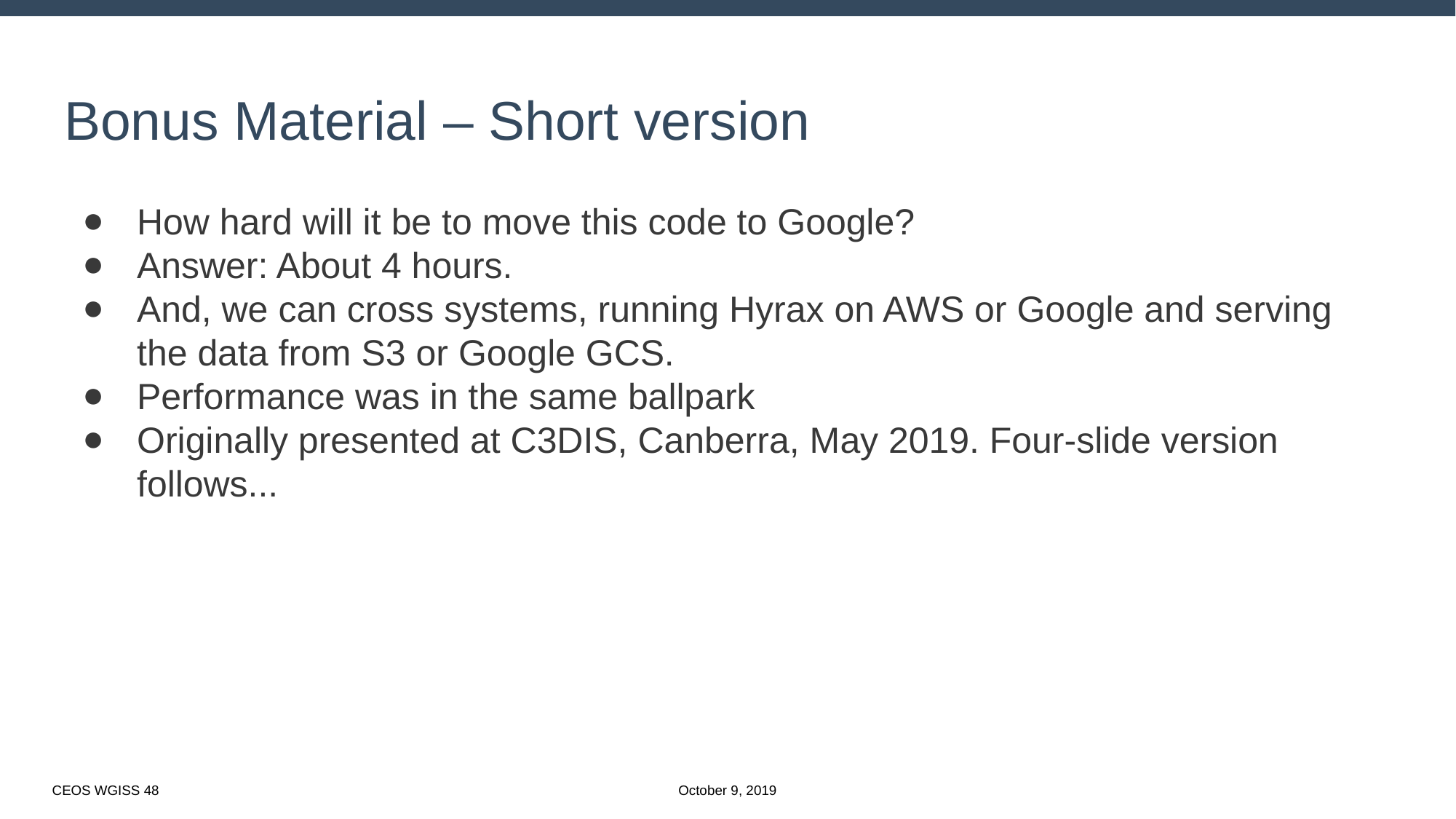

# Bonus Material – Short version
How hard will it be to move this code to Google?
Answer: About 4 hours.
And, we can cross systems, running Hyrax on AWS or Google and serving the data from S3 or Google GCS.
Performance was in the same ballpark
Originally presented at C3DIS, Canberra, May 2019. Four-slide version follows...